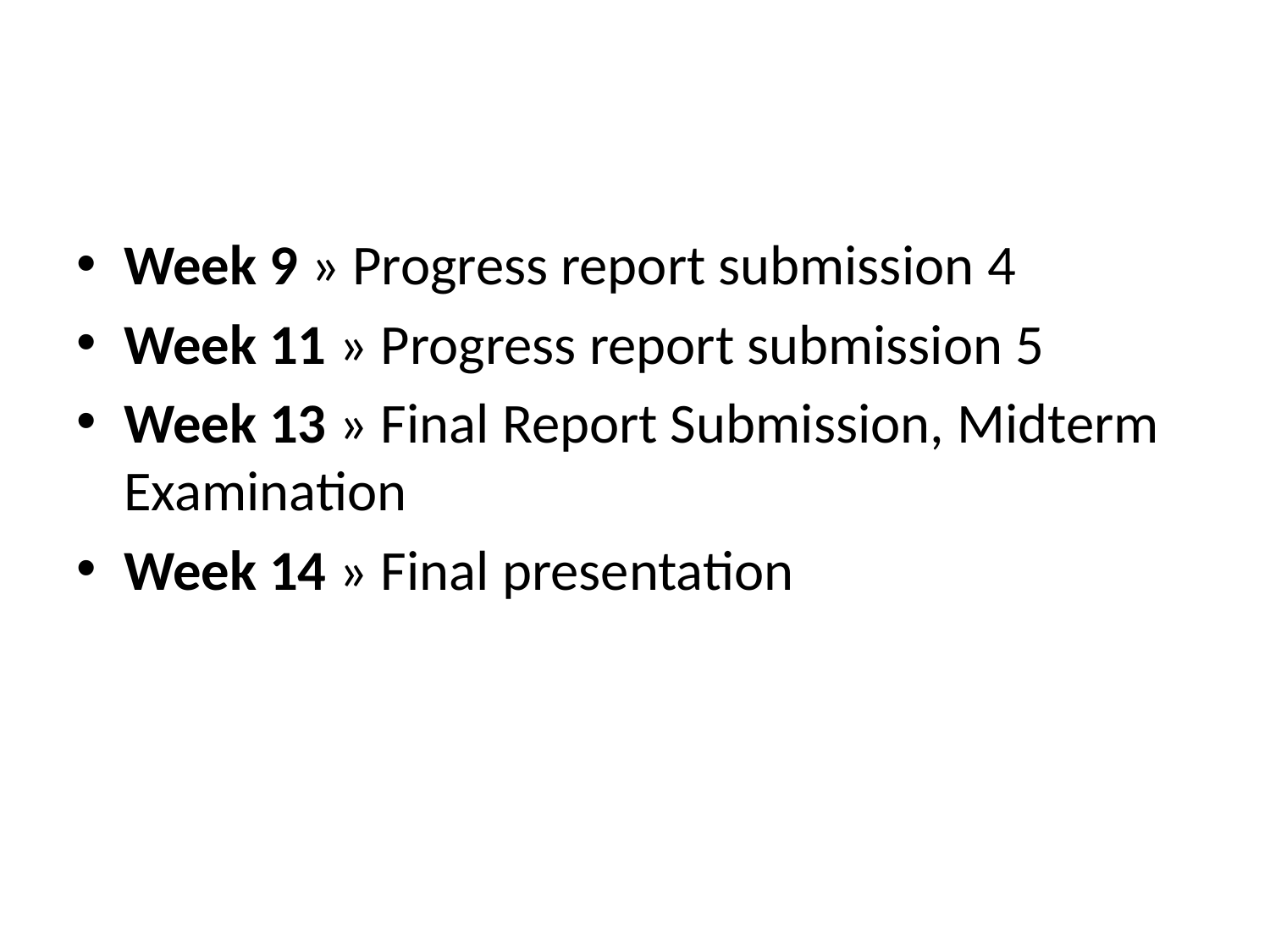

#
Week 9 » Progress report submission 4
Week 11 » Progress report submission 5
Week 13 » Final Report Submission, Midterm Examination
Week 14 » Final presentation